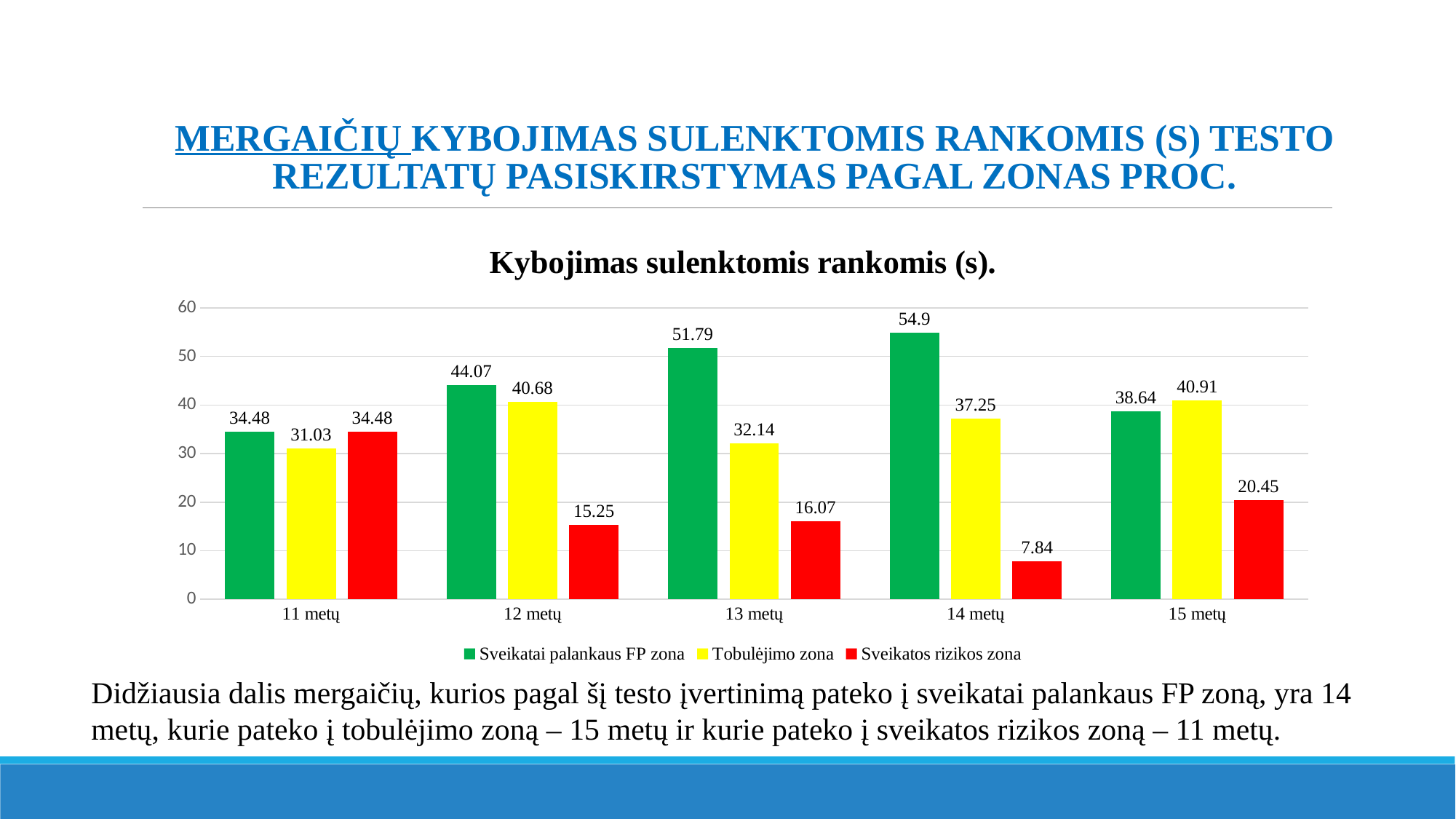

# mergaičių Kybojimas sulenktomis rankomis (s) testo rezultatų pasiskirstymas pagal zonas proc.

### Chart: Kybojimas sulenktomis rankomis (s).

| Category | Sveikatai palankaus FP zona | Tobulėjimo zona | Sveikatos rizikos zona |
|---|---|---|---|
| 11 metų | 34.48 | 31.03 | 34.48 |
| 12 metų | 44.07 | 40.68 | 15.25 |
| 13 metų | 51.79 | 32.14 | 16.07 |
| 14 metų | 54.9 | 37.25 | 7.84 |
| 15 metų | 38.64 | 40.91 | 20.45 |
Didžiausia dalis mergaičių, kurios pagal šį testo įvertinimą pateko į sveikatai palankaus FP zoną, yra 14 metų, kurie pateko į tobulėjimo zoną – 15 metų ir kurie pateko į sveikatos rizikos zoną – 11 metų.